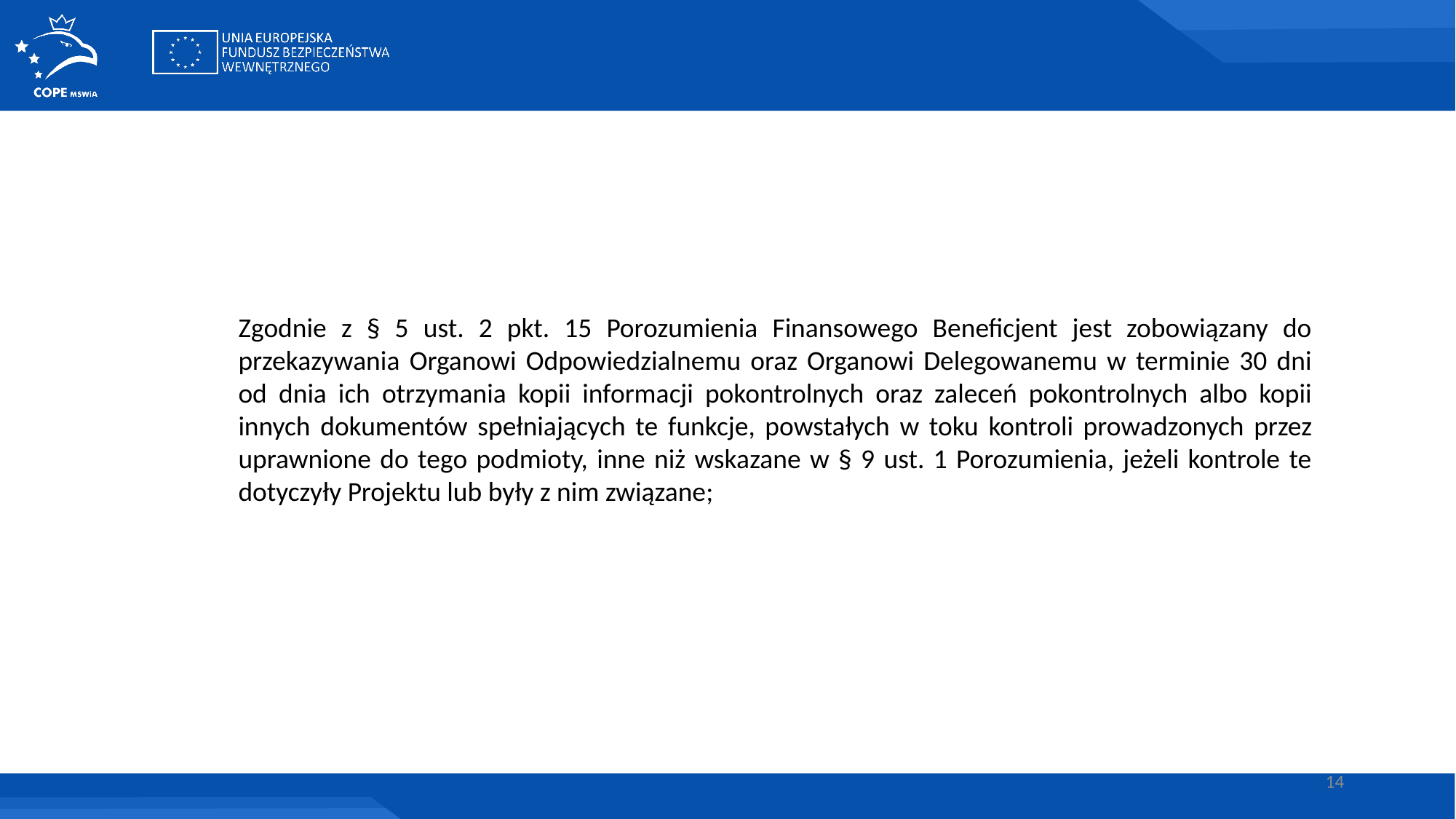

Zgodnie z § 5 ust. 2 pkt. 15 Porozumienia Finansowego Beneficjent jest zobowiązany do przekazywania Organowi Odpowiedzialnemu oraz Organowi Delegowanemu w terminie 30 dni od dnia ich otrzymania kopii informacji pokontrolnych oraz zaleceń pokontrolnych albo kopii innych dokumentów spełniających te funkcje, powstałych w toku kontroli prowadzonych przez uprawnione do tego podmioty, inne niż wskazane w § 9 ust. 1 Porozumienia, jeżeli kontrole te dotyczyły Projektu lub były z nim związane;
14